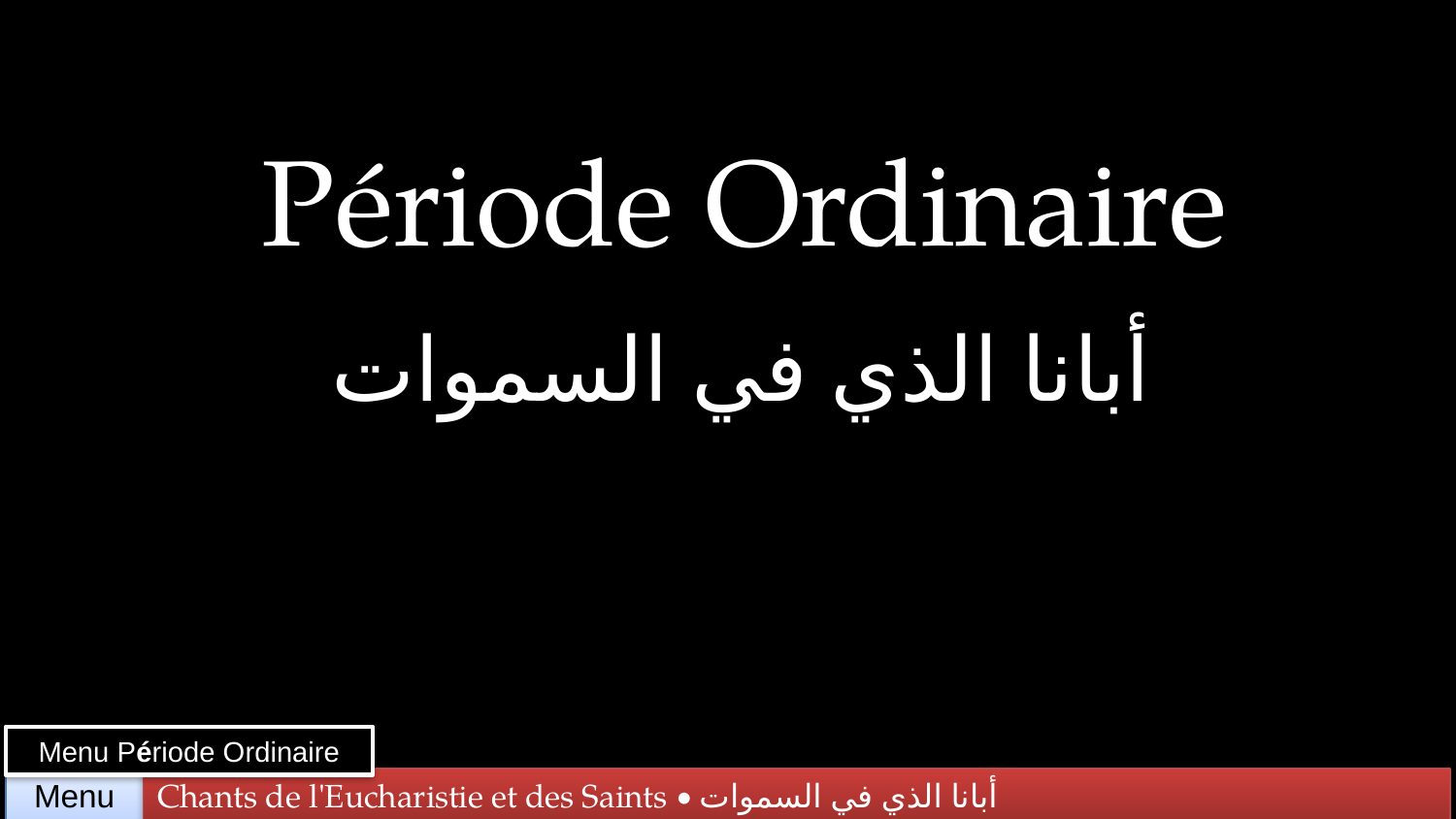

Période Ordinaire
أبانا الذي في السموات
Menu Période Ordinaire
Chants de l'Eucharistie et des Saints • أبانا الذي في السموات
Menu